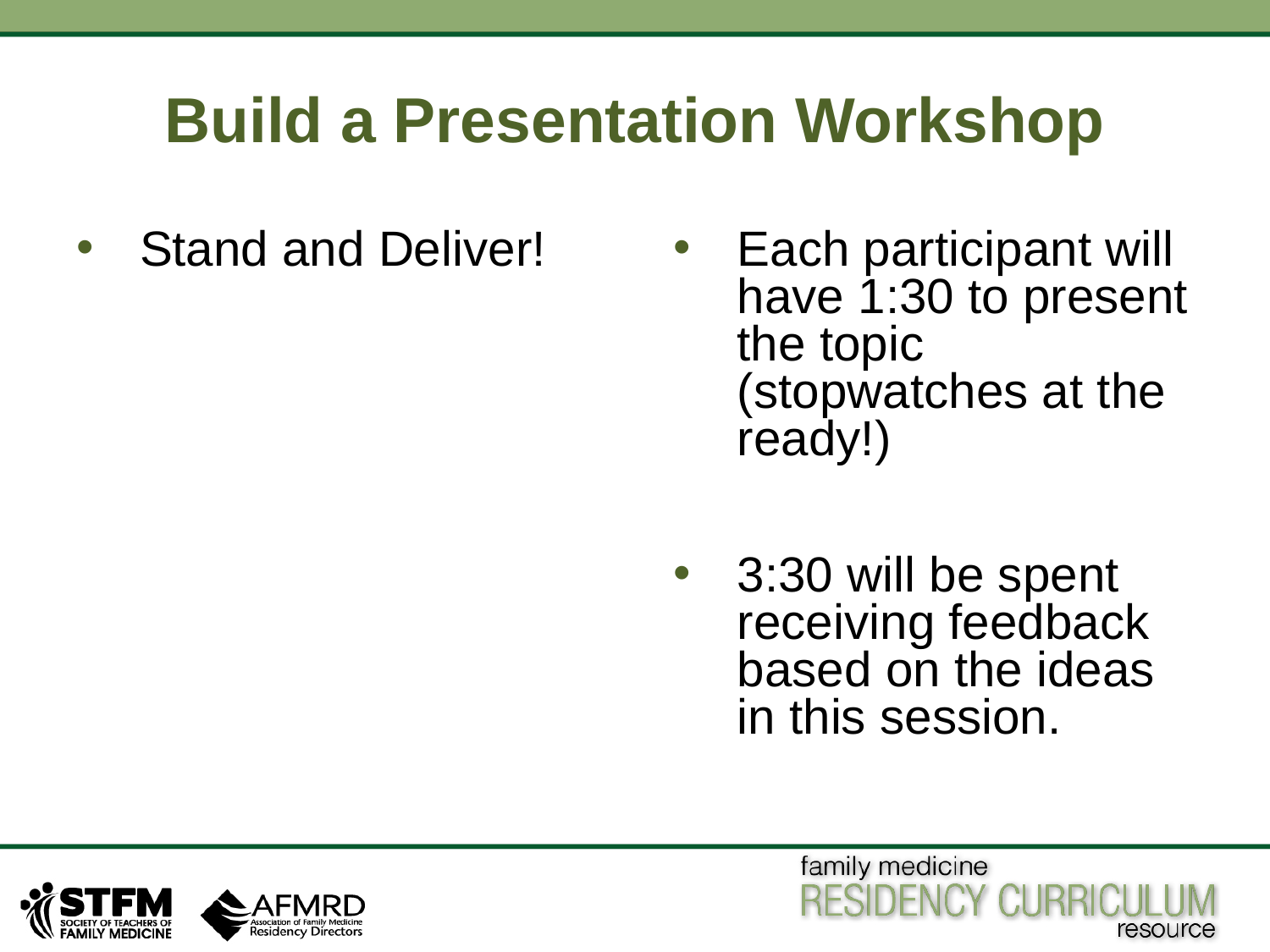

# Build a Presentation Workshop
Stand and Deliver!
Each participant will have 1:30 to present the topic (stopwatches at the ready!)

3:30 will be spent receiving feedback based on the ideas in this session.